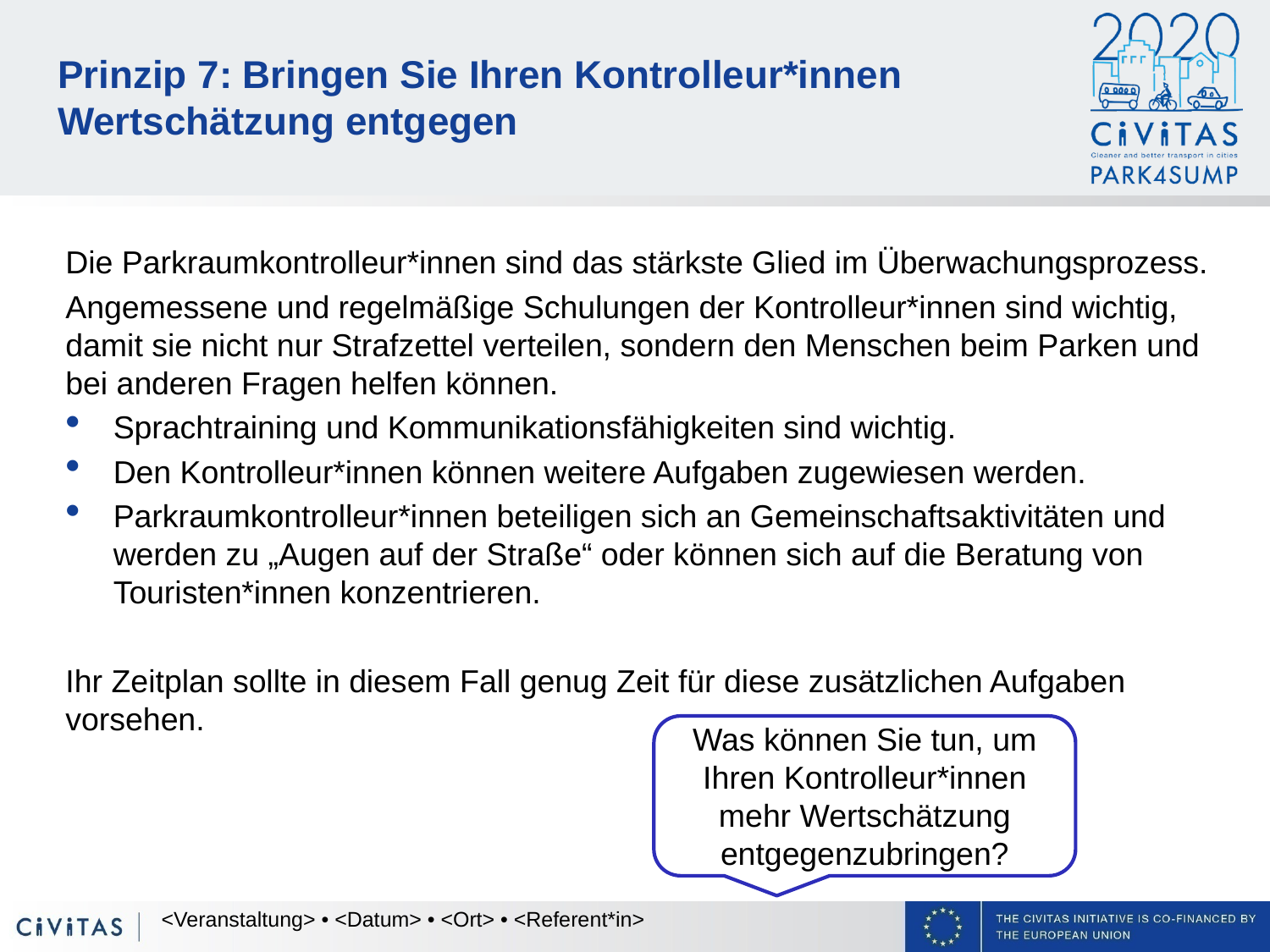

# Prinzip 7: Bringen Sie Ihren Kontrolleur*innen Wertschätzung entgegen
Die Parkraumkontrolleur*innen sind das stärkste Glied im Überwachungsprozess.
Angemessene und regelmäßige Schulungen der Kontrolleur*innen sind wichtig, damit sie nicht nur Strafzettel verteilen, sondern den Menschen beim Parken und bei anderen Fragen helfen können.
Sprachtraining und Kommunikationsfähigkeiten sind wichtig.
Den Kontrolleur*innen können weitere Aufgaben zugewiesen werden.
Parkraumkontrolleur*innen beteiligen sich an Gemeinschaftsaktivitäten und werden zu „Augen auf der Straße“ oder können sich auf die Beratung von Touristen*innen konzentrieren.

Ihr Zeitplan sollte in diesem Fall genug Zeit für diese zusätzlichen Aufgaben vorsehen.

Was können Sie tun, um Ihren Kontrolleur*innen mehr Wertschätzung entgegenzubringen?
<Veranstaltung> • <Datum> • <Ort> • <Referent*in>